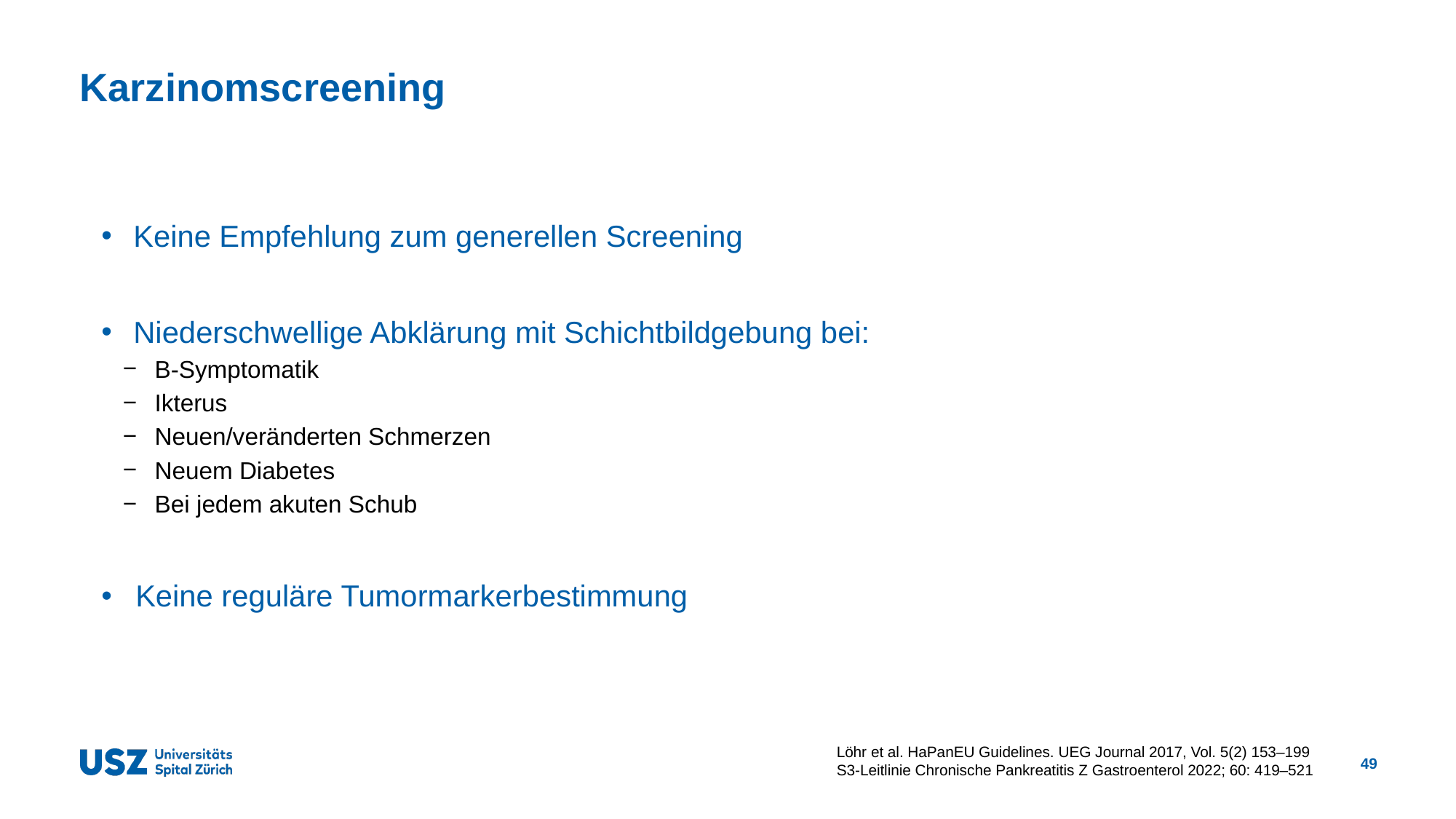

# Karzinomscreening
Keine Empfehlung zum generellen Screening

Niederschwellige Abklärung mit Schichtbildgebung bei:
B-Symptomatik
Ikterus
Neuen/veränderten Schmerzen
Neuem Diabetes
Bei jedem akuten Schub

Keine reguläre Tumormarkerbestimmung

Löhr et al. HaPanEU Guidelines. UEG Journal 2017, Vol. 5(2) 153–199
S3-Leitlinie Chronische Pankreatitis Z Gastroenterol 2022; 60: 419–521

49